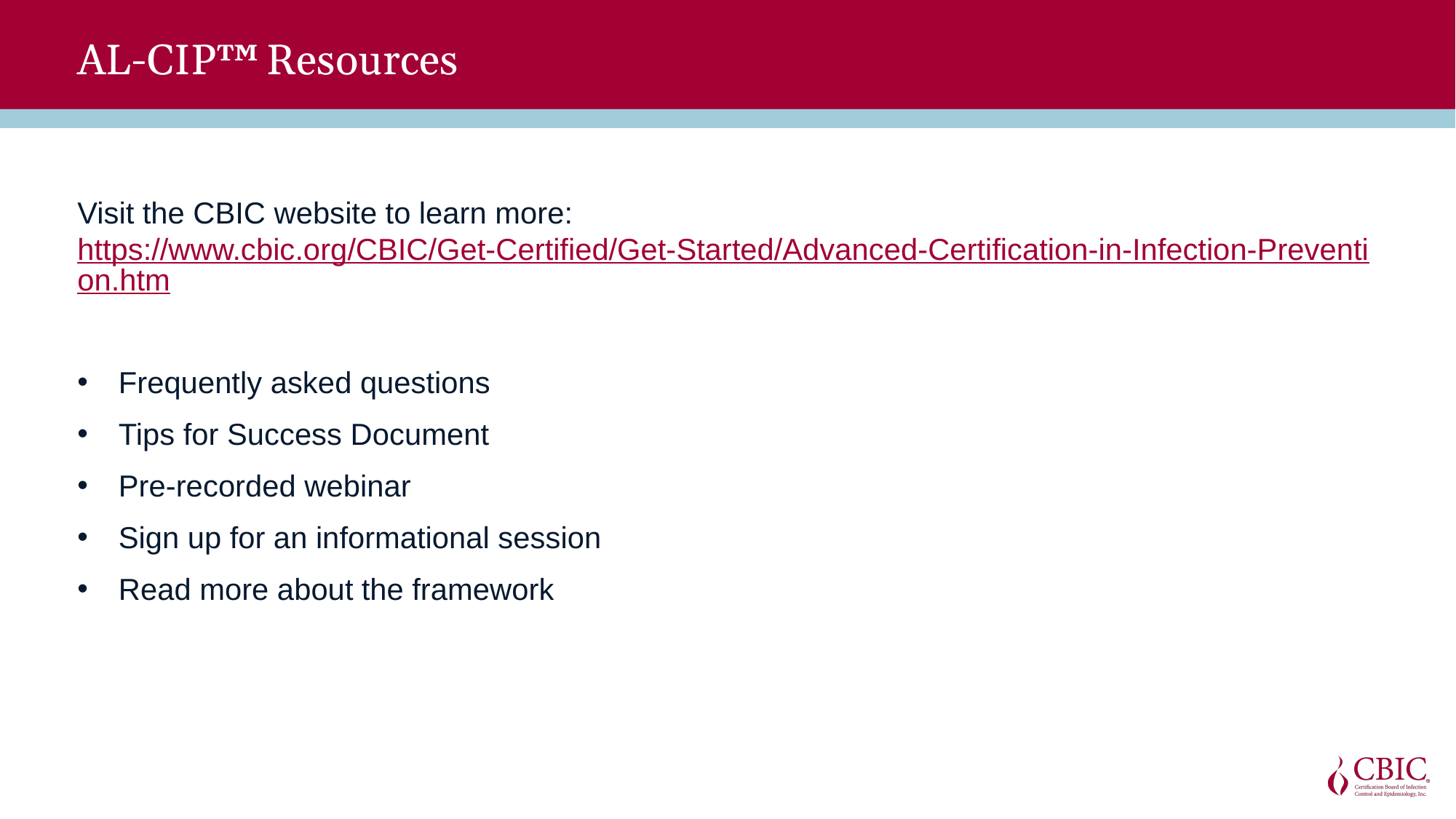

# AL-CIP™ Resources
Visit the CBIC website to learn more: https://www.cbic.org/CBIC/Get-Certified/Get-Started/Advanced-Certification-in-Infection-Prevention.htm

Frequently asked questions
Tips for Success Document
Pre-recorded webinar
Sign up for an informational session
Read more about the framework